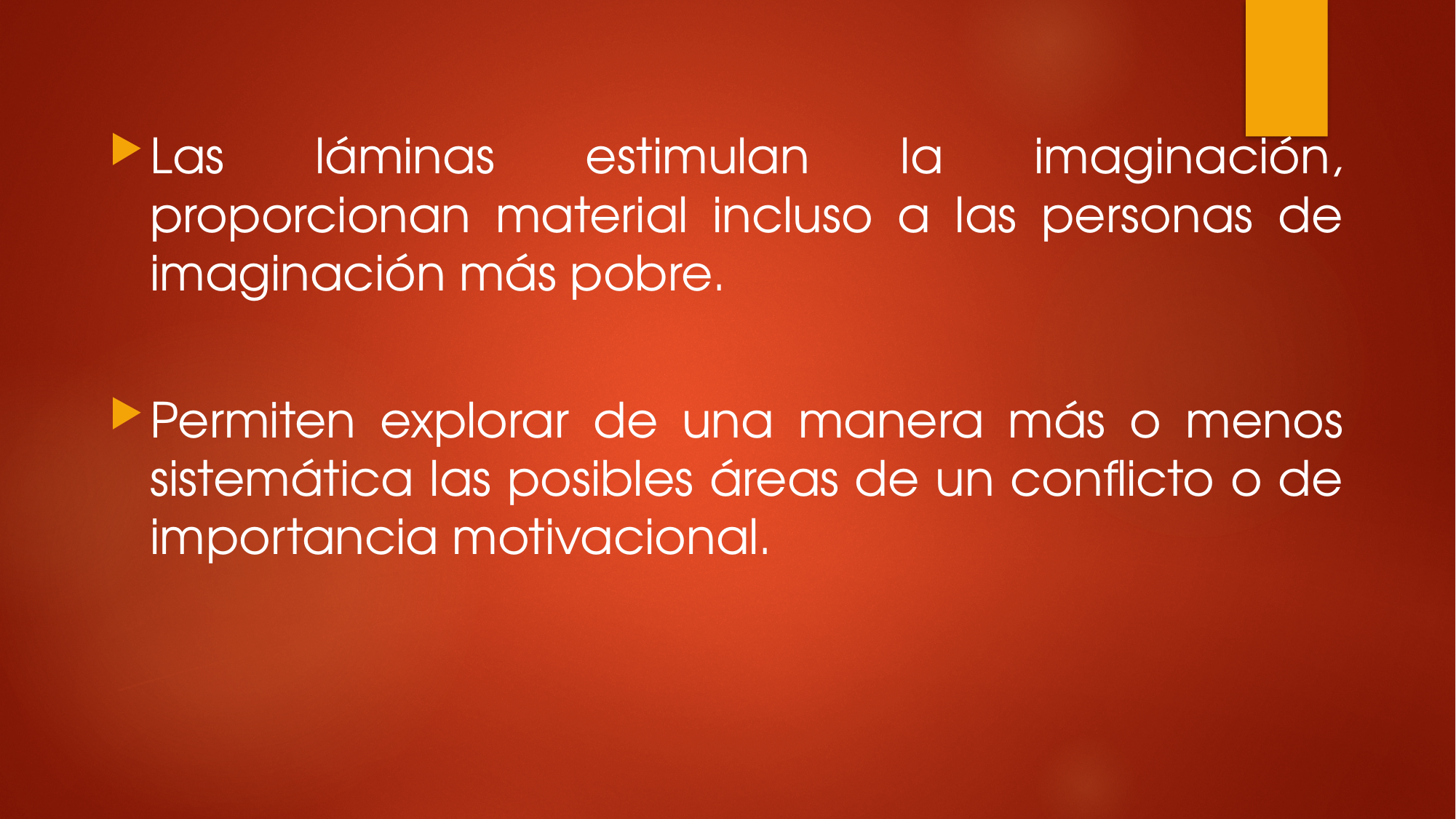

Las láminas estimulan la imaginación, proporcionan material incluso a las personas de imaginación más pobre.

Permiten explorar de una manera más o menos sistemática las posibles áreas de un conflicto o de importancia motivacional.